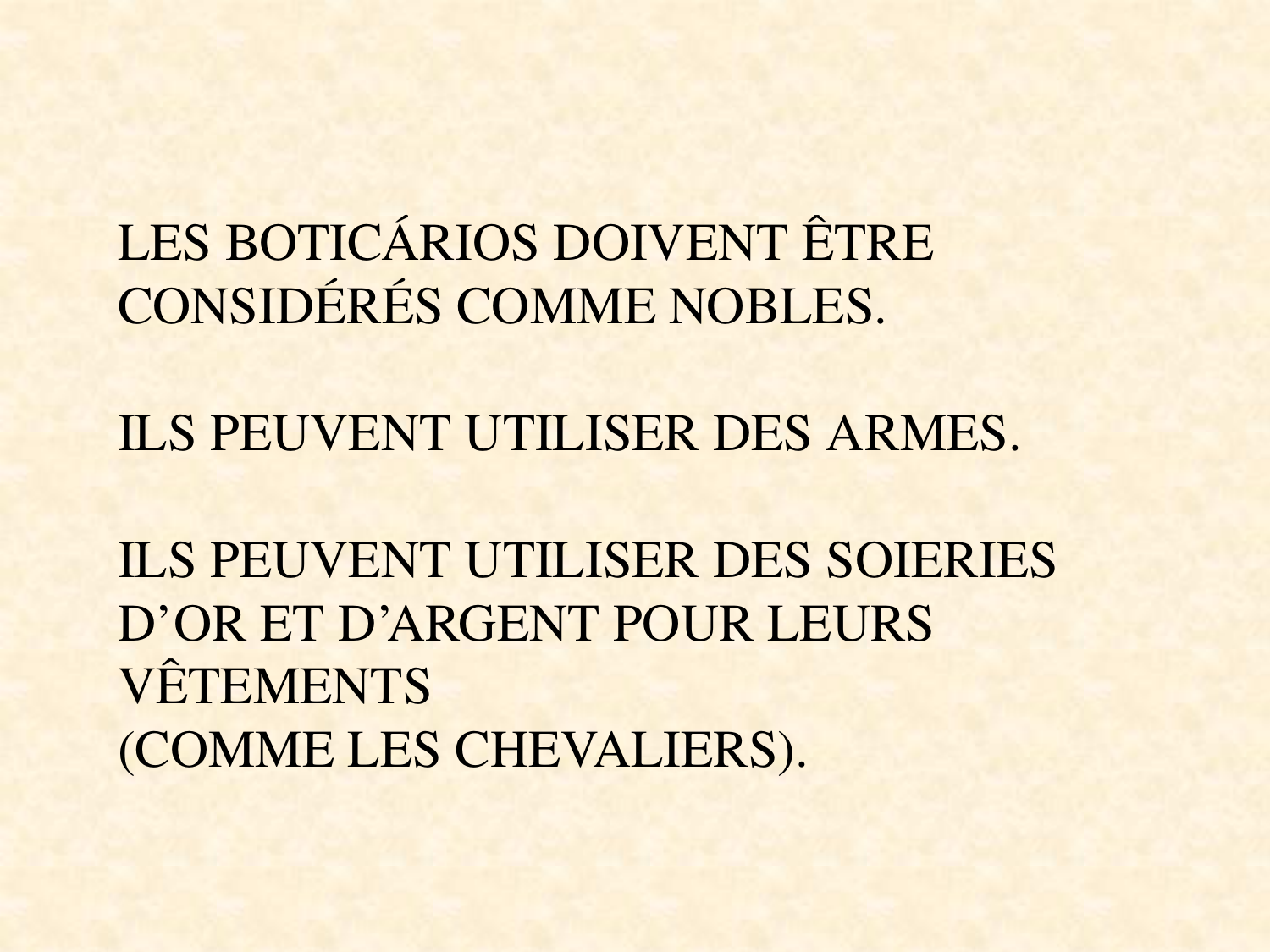

LES BOTICÁRIOS DOIVENT ÊTRE
CONSIDÉRÉS COMME NOBLES.

ILS PEUVENT UTILISER DES ARMES.

ILS PEUVENT UTILISER DES SOIERIES
D’OR ET D’ARGENT POUR LEURS
VÊTEMENTS
(COMME LES CHEVALIERS).